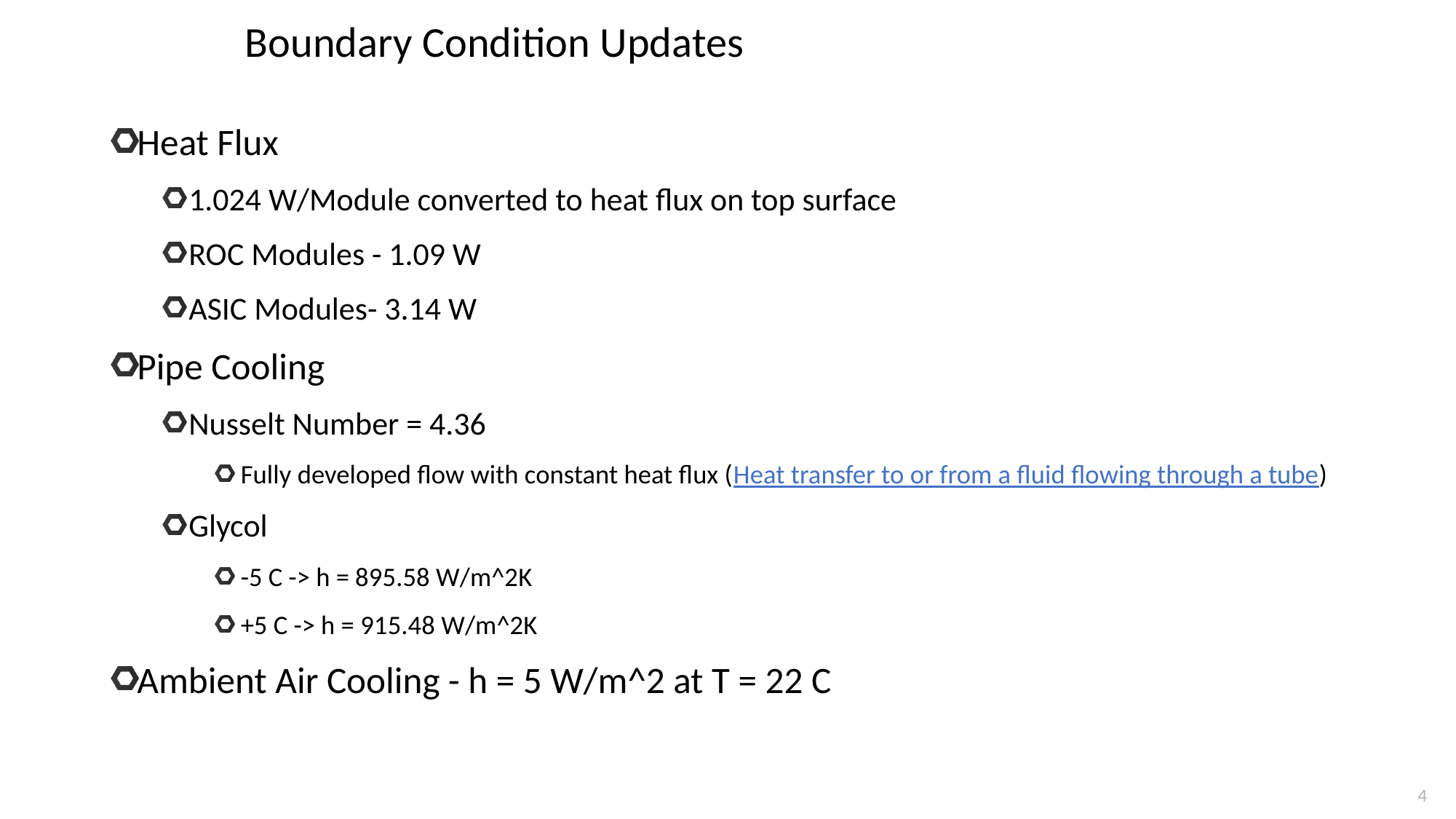

# Boundary Condition Updates
Heat Flux
1.024 W/Module converted to heat flux on top surface
ROC Modules - 1.09 W
ASIC Modules- 3.14 W
Pipe Cooling
Nusselt Number = 4.36
Fully developed flow with constant heat flux (Heat transfer to or from a fluid flowing through a tube)
Glycol
-5 C -> h = 895.58 W/m^2K
+5 C -> h = 915.48 W/m^2K
Ambient Air Cooling - h = 5 W/m^2 at T = 22 C

4